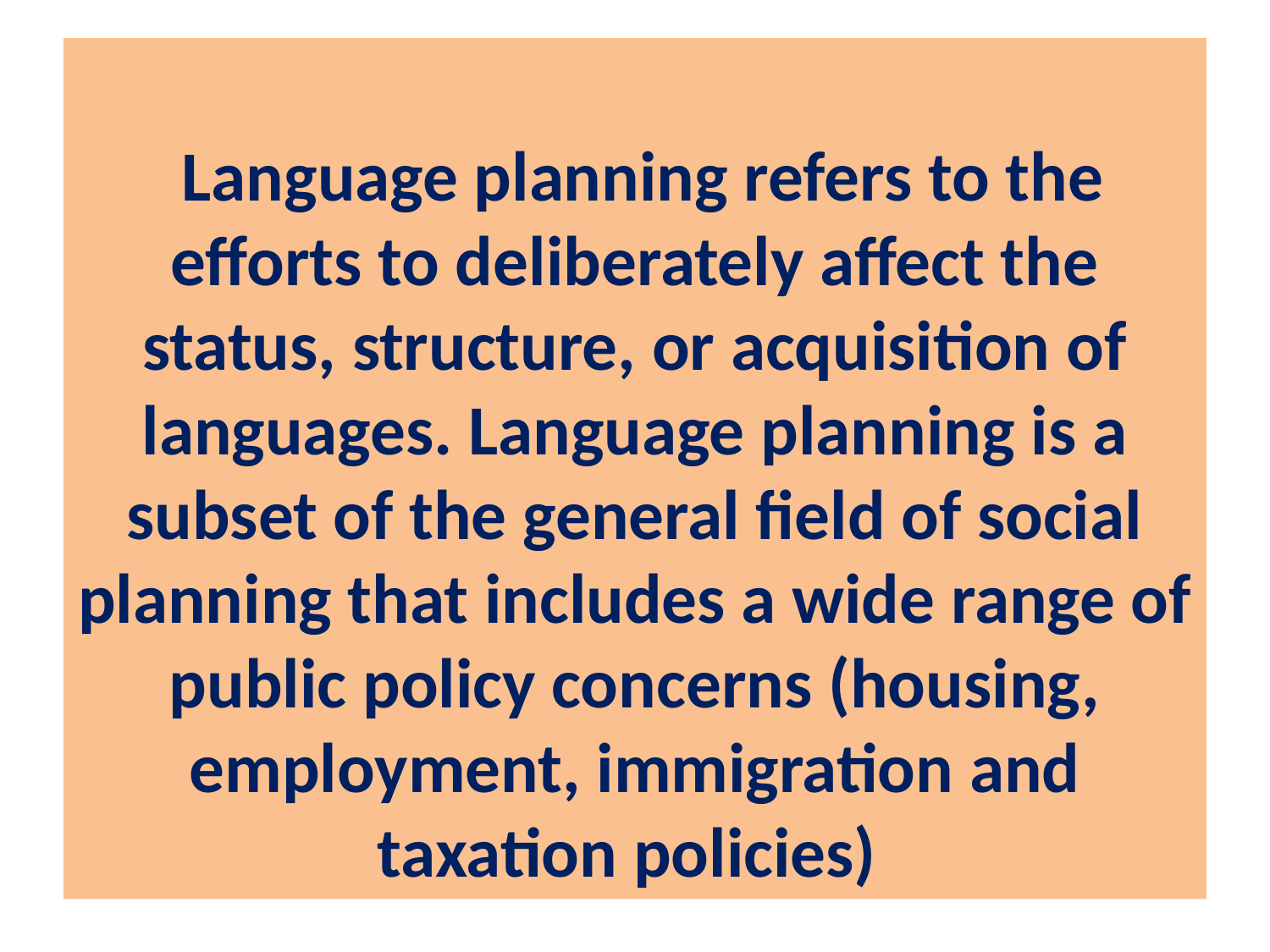

# Language planning refers to the efforts to deliberately affect the status, structure, or acquisition of languages. Language planning is a subset of the general field of social planning that includes a wide range of public policy concerns (housing, employment, immigration and taxation policies)